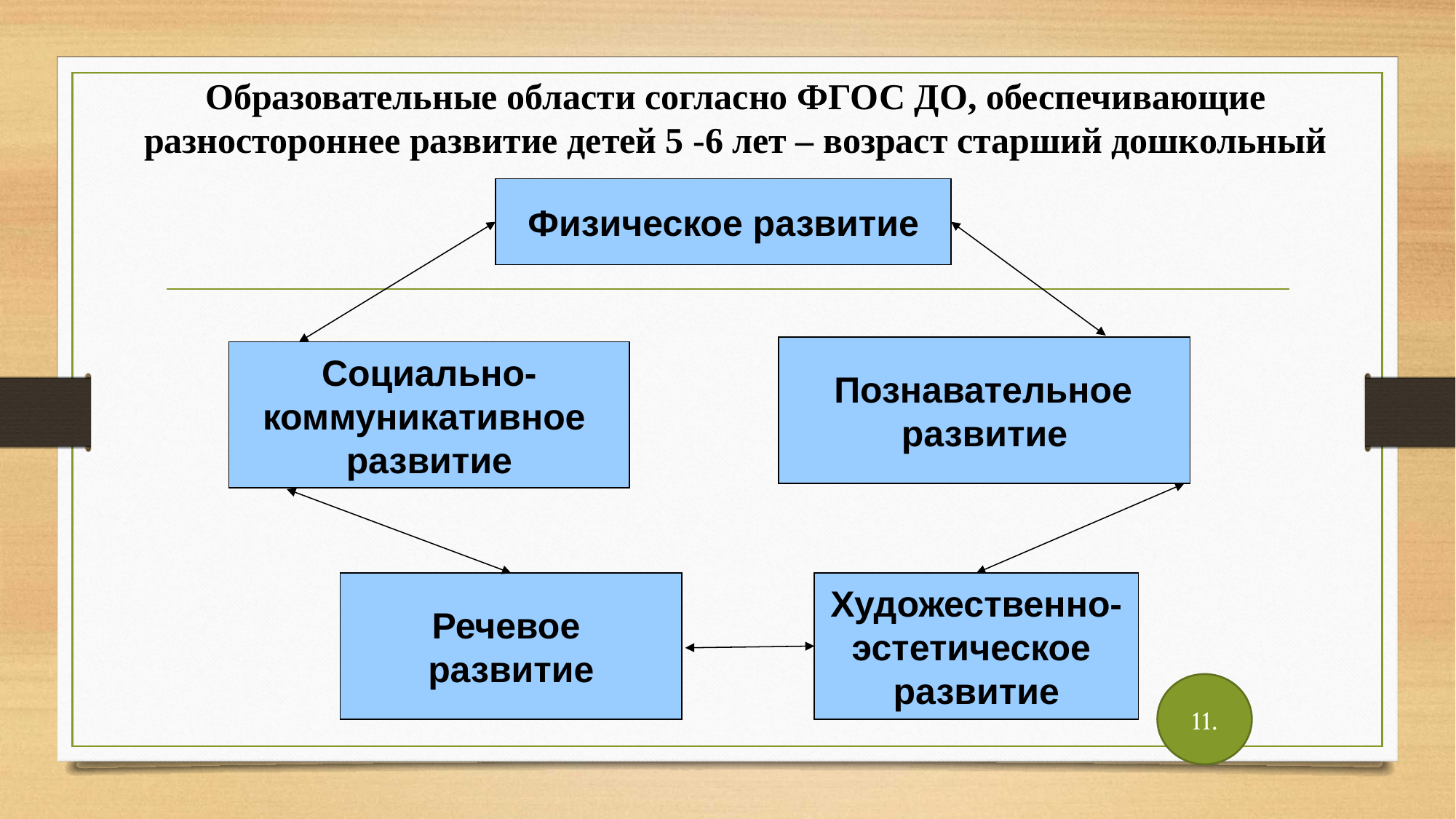

# Образовательные области согласно ФГОС ДО, обеспечивающие разностороннее развитие детей 5 -6 лет – возраст старший дошкольный
Физическое развитие
 Познавательное
развитие
Социально-
коммуникативное
развитие
Речевое
развитие
Художественно-
эстетическое
развитие
11.